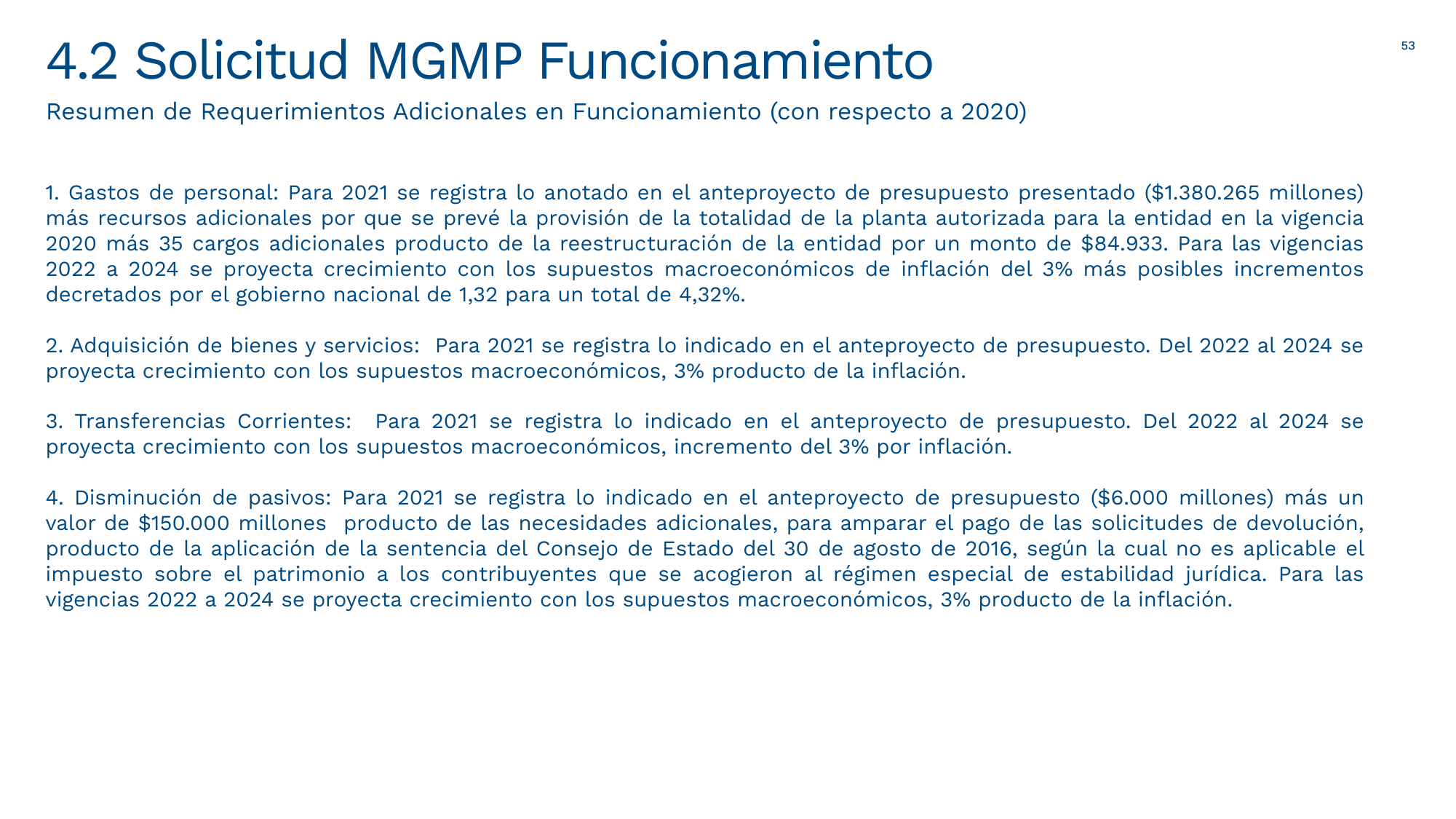

# 4.2 Solicitud MGMP Funcionamiento
Resumen de Requerimientos Adicionales en Funcionamiento (con respecto a 2020)
1. Gastos de personal: Para 2021 se registra lo anotado en el anteproyecto de presupuesto presentado ($1.380.265 millones) más recursos adicionales por que se prevé la provisión de la totalidad de la planta autorizada para la entidad en la vigencia 2020 más 35 cargos adicionales producto de la reestructuración de la entidad por un monto de $84.933. Para las vigencias 2022 a 2024 se proyecta crecimiento con los supuestos macroeconómicos de inflación del 3% más posibles incrementos decretados por el gobierno nacional de 1,32 para un total de 4,32%.

2. Adquisición de bienes y servicios:  Para 2021 se registra lo indicado en el anteproyecto de presupuesto. Del 2022 al 2024 se proyecta crecimiento con los supuestos macroeconómicos, 3% producto de la inflación.

3. Transferencias Corrientes:  Para 2021 se registra lo indicado en el anteproyecto de presupuesto. Del 2022 al 2024 se proyecta crecimiento con los supuestos macroeconómicos, incremento del 3% por inflación.

4. Disminución de pasivos: Para 2021 se registra lo indicado en el anteproyecto de presupuesto ($6.000 millones) más un valor de $150.000 millones  producto de las necesidades adicionales, para amparar el pago de las solicitudes de devolución, producto de la aplicación de la sentencia del Consejo de Estado del 30 de agosto de 2016, según la cual no es aplicable el impuesto sobre el patrimonio a los contribuyentes que se acogieron al régimen especial de estabilidad jurídica. Para las vigencias 2022 a 2024 se proyecta crecimiento con los supuestos macroeconómicos, 3% producto de la inflación.